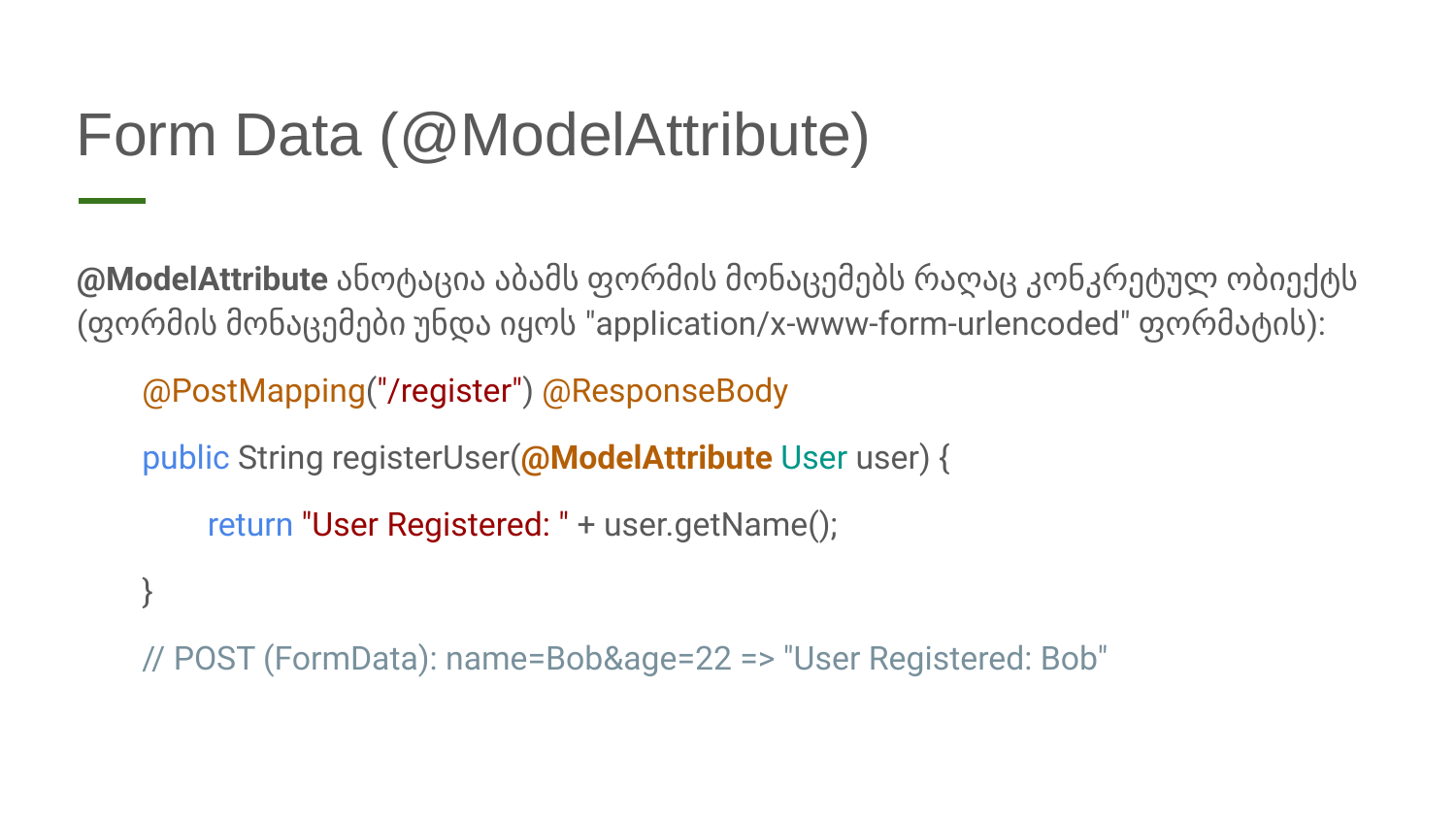

# Form Data (@ModelAttribute)
@ModelAttribute ანოტაცია აბამს ფორმის მონაცემებს რაღაც კონკრეტულ ობიექტს (ფორმის მონაცემები უნდა იყოს "application/x-www-form-urlencoded" ფორმატის):
@PostMapping("/register") @ResponseBody
public String registerUser(@ModelAttribute User user) {
return "User Registered: " + user.getName();
}
// POST (FormData): name=Bob&age=22 => "User Registered: Bob"